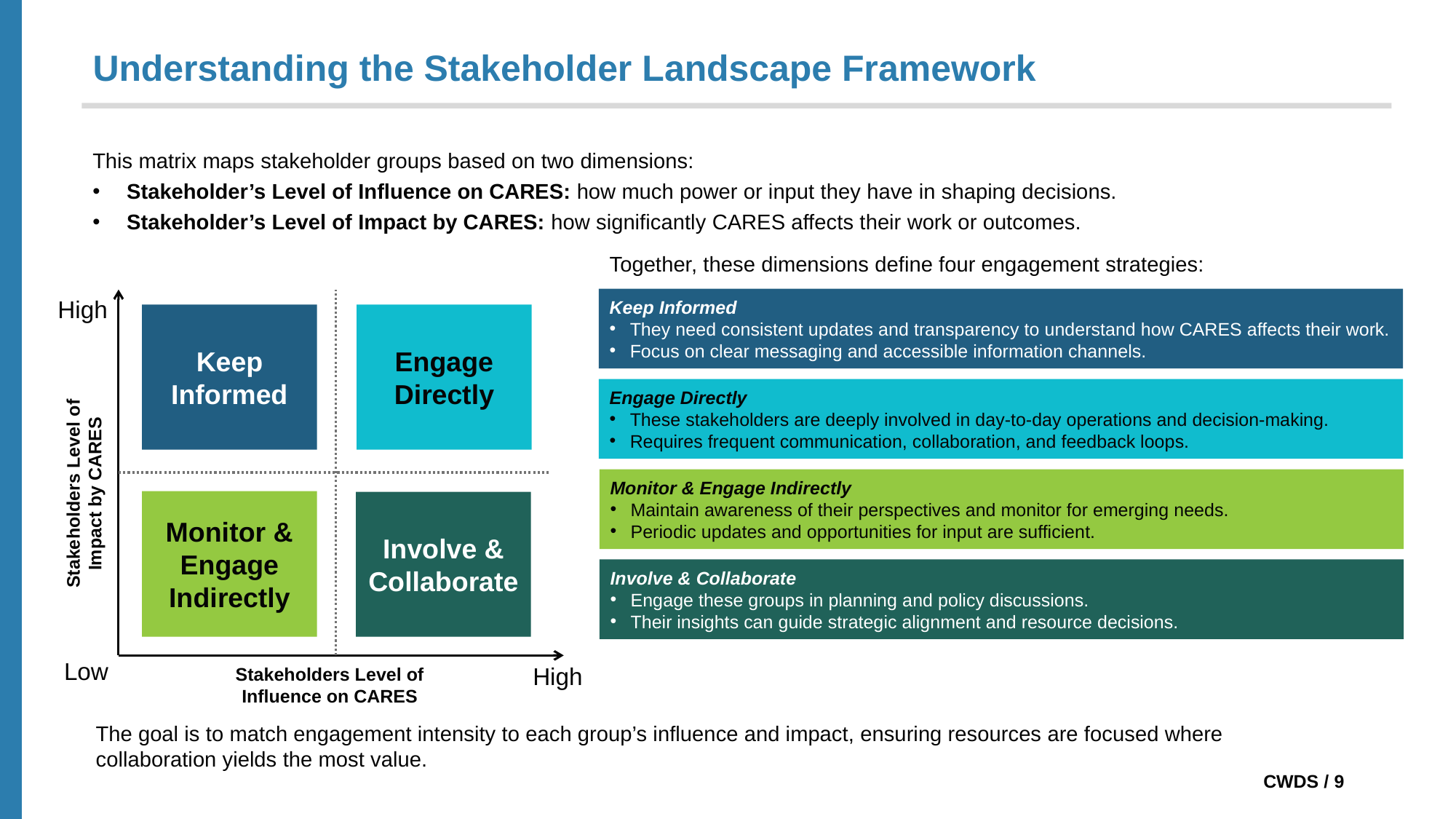

# Understanding the Stakeholder Landscape Framework
This matrix maps stakeholder groups based on two dimensions:
Stakeholder’s Level of Influence on CARES: how much power or input they have in shaping decisions.
Stakeholder’s Level of Impact by CARES: how significantly CARES affects their work or outcomes.
Together, these dimensions define four engagement strategies:
Keep Informed
They need consistent updates and transparency to understand how CARES affects their work.
Focus on clear messaging and accessible information channels.
Engage Directly
These stakeholders are deeply involved in day‑to‑day operations and decision‑making.
Requires frequent communication, collaboration, and feedback loops.
Monitor & Engage Indirectly
Maintain awareness of their perspectives and monitor for emerging needs.
Periodic updates and opportunities for input are sufficient.
Involve & Collaborate
Engage these groups in planning and policy discussions.
Their insights can guide strategic alignment and resource decisions.
High
Keep Informed
Engage Directly
Stakeholders Level of
Impact by CARES
Monitor & Engage Indirectly
Involve & Collaborate
Low
Stakeholders Level of
Influence on CARES
High
The goal is to match engagement intensity to each group’s influence and impact, ensuring resources are focused where collaboration yields the most value.
 CWDS / 9